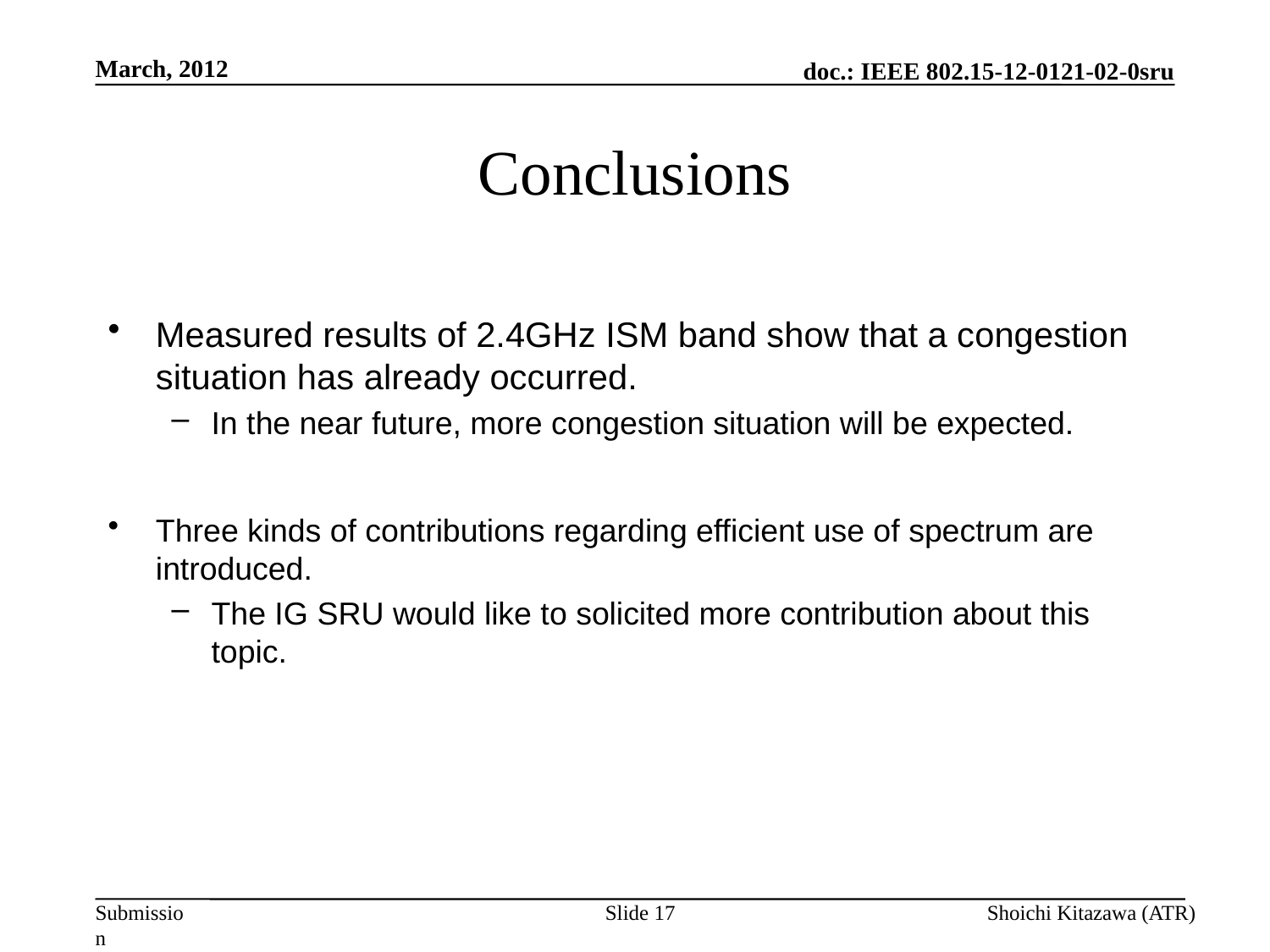

March, 2012
# Conclusions

Measured results of 2.4GHz ISM band show that a congestion situation has already occurred.
In the near future, more congestion situation will be expected.

Three kinds of contributions regarding efficient use of spectrum are introduced.
The IG SRU would like to solicited more contribution about this topic.

Slide 17
Shoichi Kitazawa (ATR)